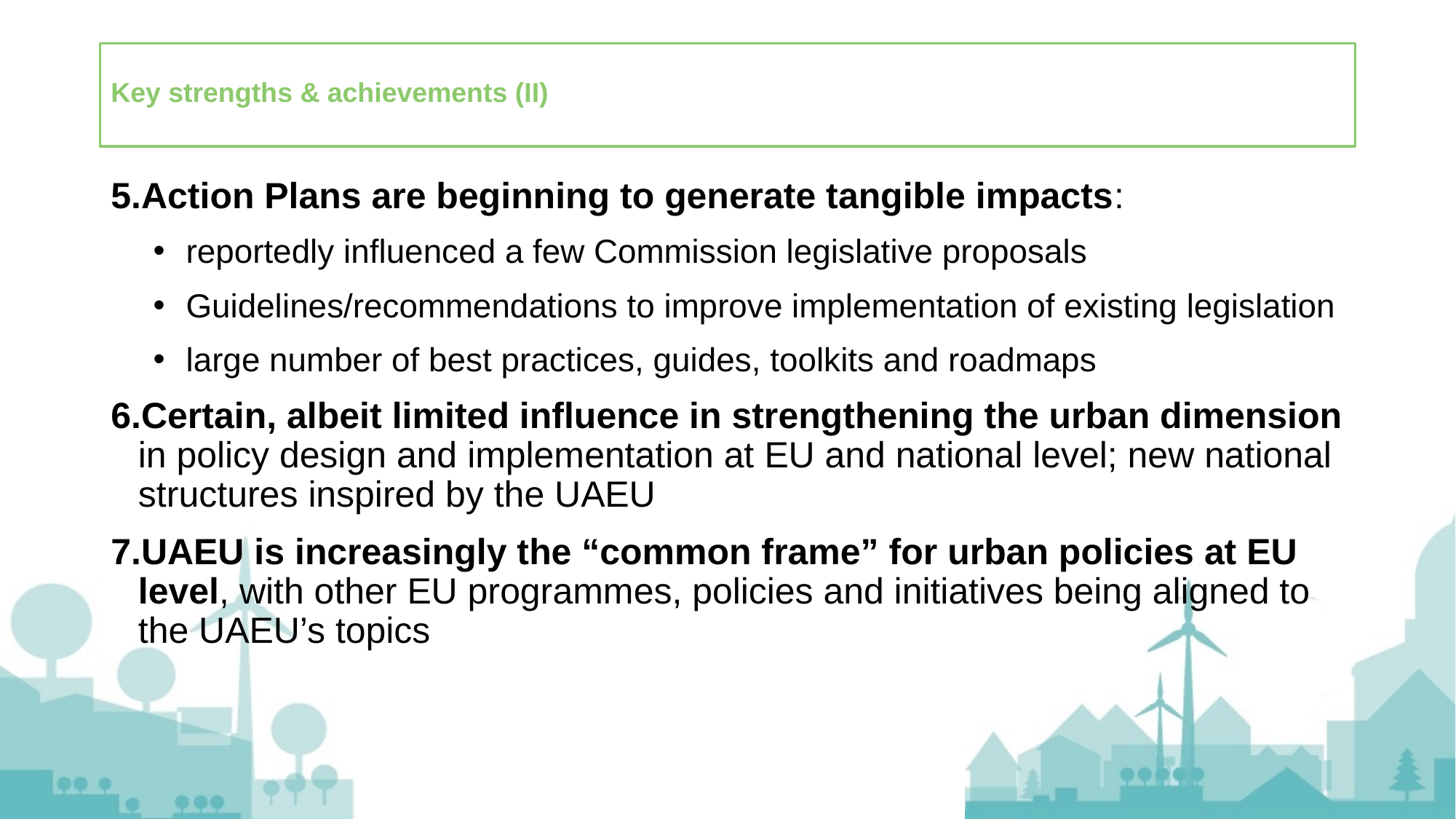

# Key strengths & achievements (II)
Action Plans are beginning to generate tangible impacts:
reportedly influenced a few Commission legislative proposals
Guidelines/recommendations to improve implementation of existing legislation
large number of best practices, guides, toolkits and roadmaps
Certain, albeit limited influence in strengthening the urban dimension in policy design and implementation at EU and national level; new national structures inspired by the UAEU
UAEU is increasingly the “common frame” for urban policies at EU level, with other EU programmes, policies and initiatives being aligned to the UAEU’s topics